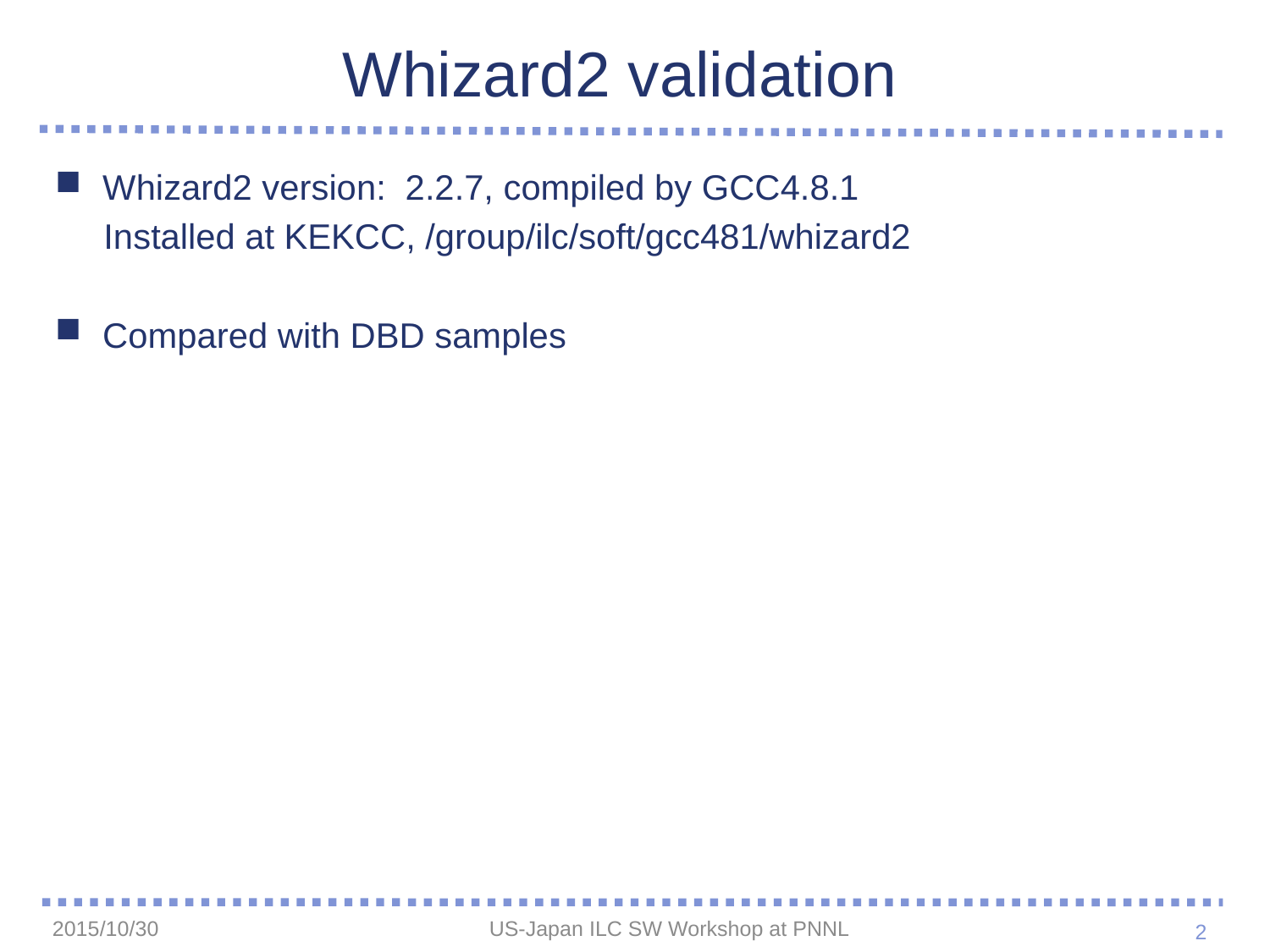

# Whizard2 validation
Whizard2 version:  2.2.7, compiled by GCC4.8.1
     Installed at KEKCC, /group/ilc/soft/gcc481/whizard2

Compared with DBD samples
2
2015/10/30
US-Japan ILC SW Workshop at PNNL